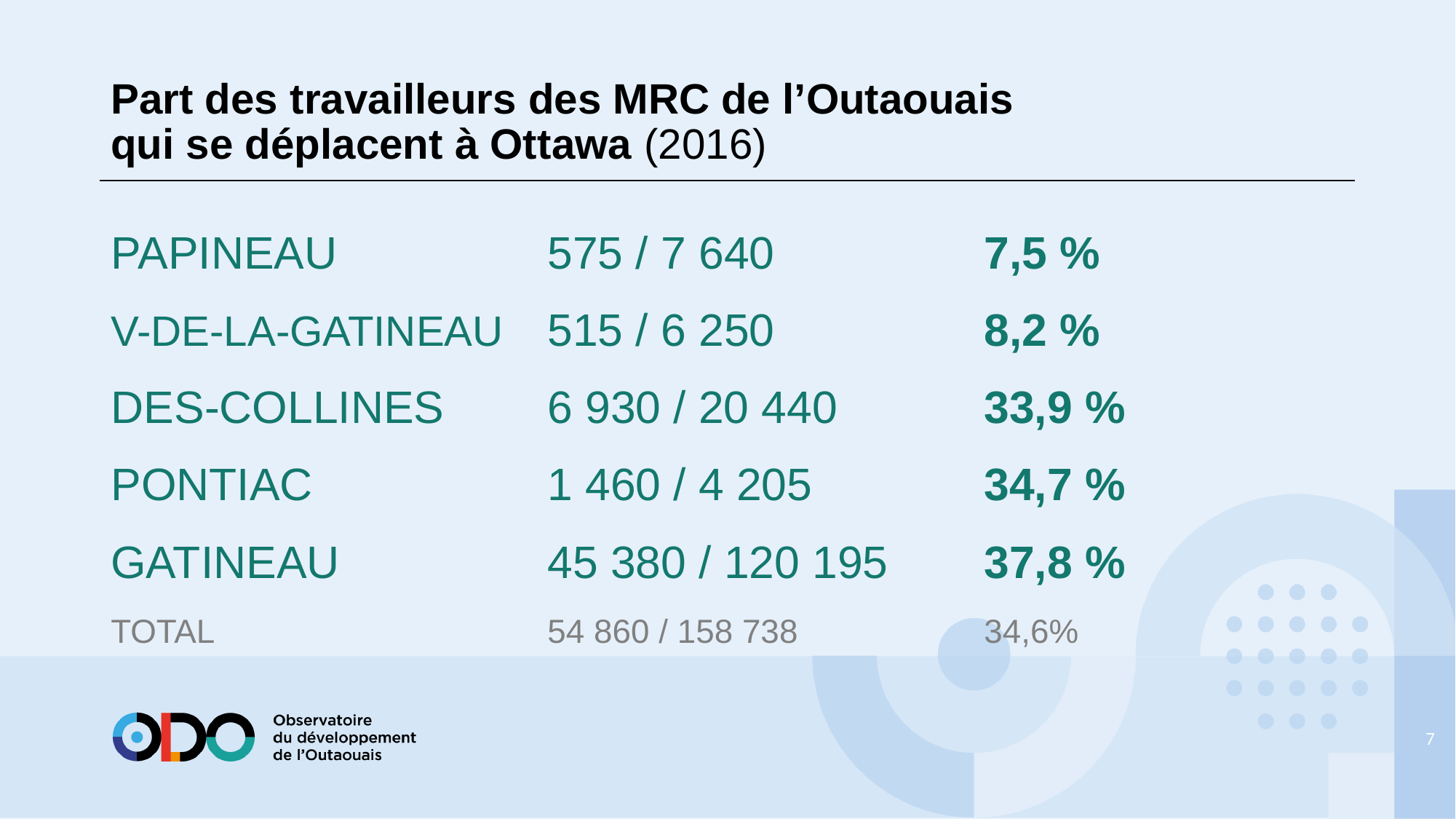

# Part des travailleurs des MRC de l’Outaouais qui se déplacent à Ottawa (2016)
PAPINEAU		575 / 7 640		7,5 %
V-DE-LA-GATINEAU	515 / 6 250	 	8,2 %
DES-COLLINES	6 930 / 20 440		33,9 %
PONTIAC			1 460 / 4 205	 	34,7 %
GATINEAU		45 380 / 120 195	37,8 %
TOTAL				54 860 / 158 738 		34,6%
7